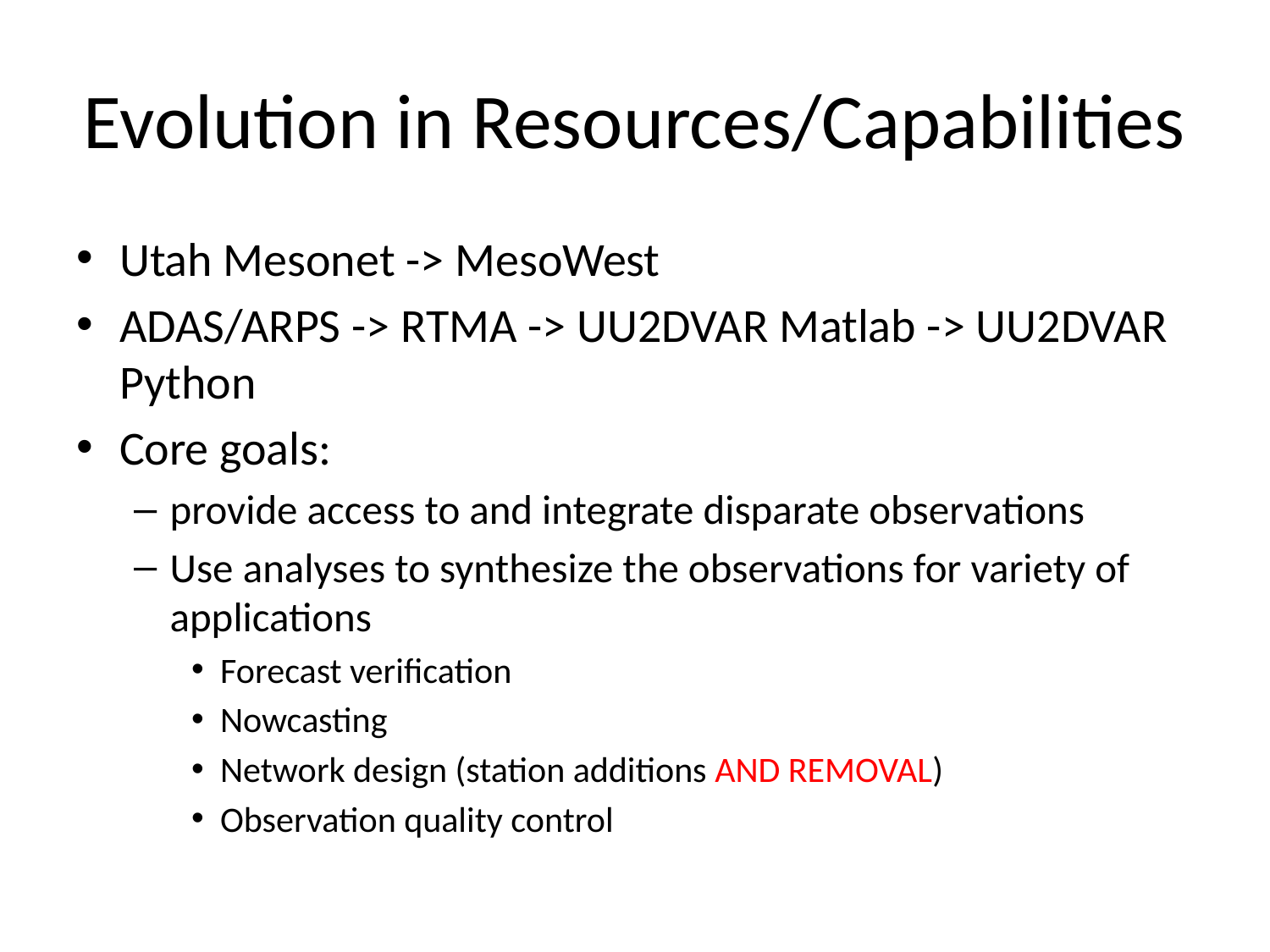

# Evolution in Resources/Capabilities
Utah Mesonet -> MesoWest
ADAS/ARPS -> RTMA -> UU2DVAR Matlab -> UU2DVAR Python
Core goals:
provide access to and integrate disparate observations
Use analyses to synthesize the observations for variety of applications
Forecast verification
Nowcasting
Network design (station additions AND REMOVAL)
Observation quality control